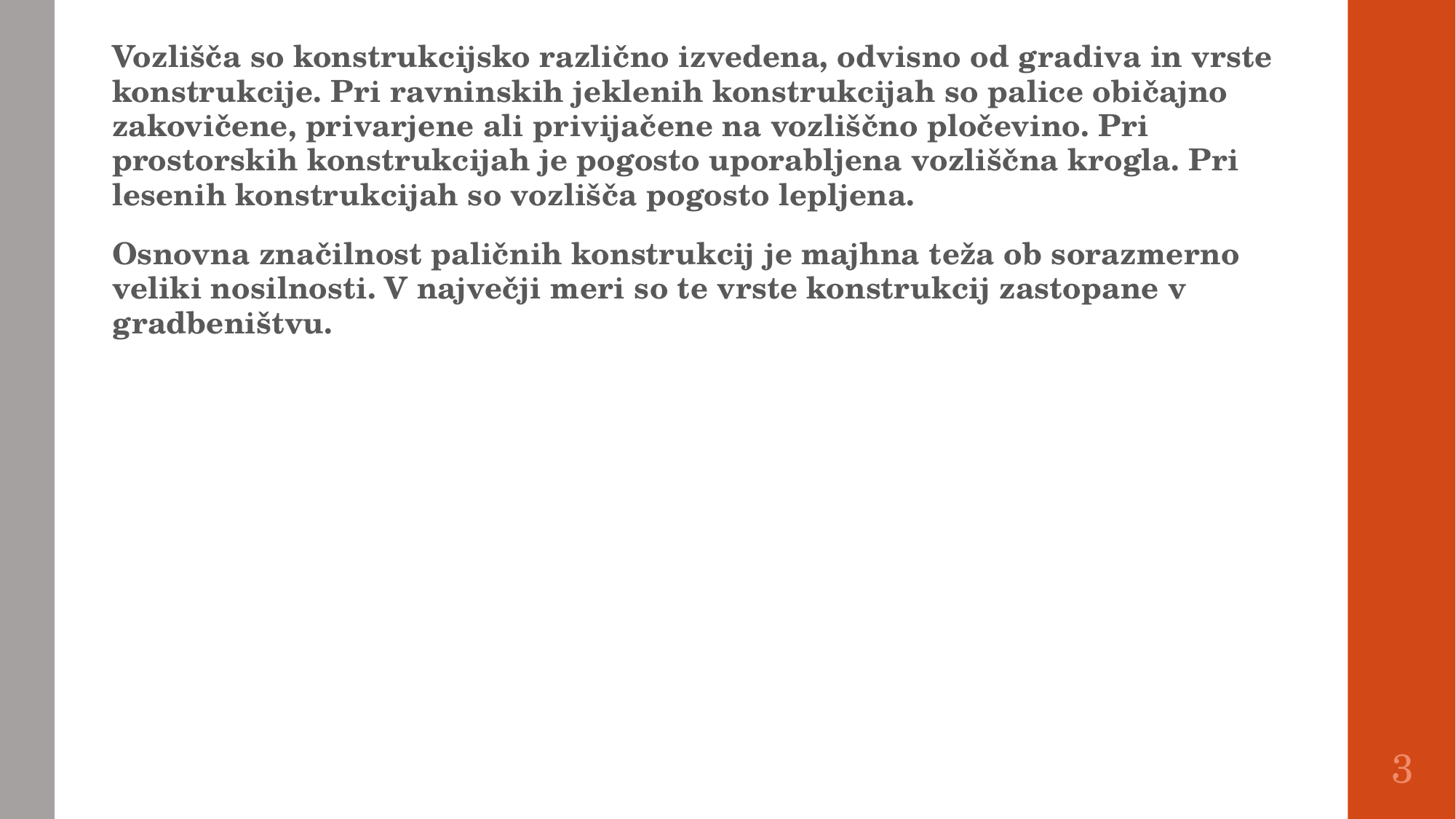

Vozlišča so konstrukcijsko različno izvedena, odvisno od gradiva in vrste konstrukcije. Pri ravninskih jeklenih konstrukcijah so palice običajno zakovičene, privarjene ali privijačene na vozliščno pločevino. Pri prostorskih konstrukcijah je pogosto uporabljena vozliščna krogla. Pri lesenih konstrukcijah so vozlišča pogosto lepljena.
Osnovna značilnost paličnih konstrukcij je majhna teža ob sorazmerno veliki nosilnosti. V največji meri so te vrste konstrukcij zastopane v gradbeništvu.
3